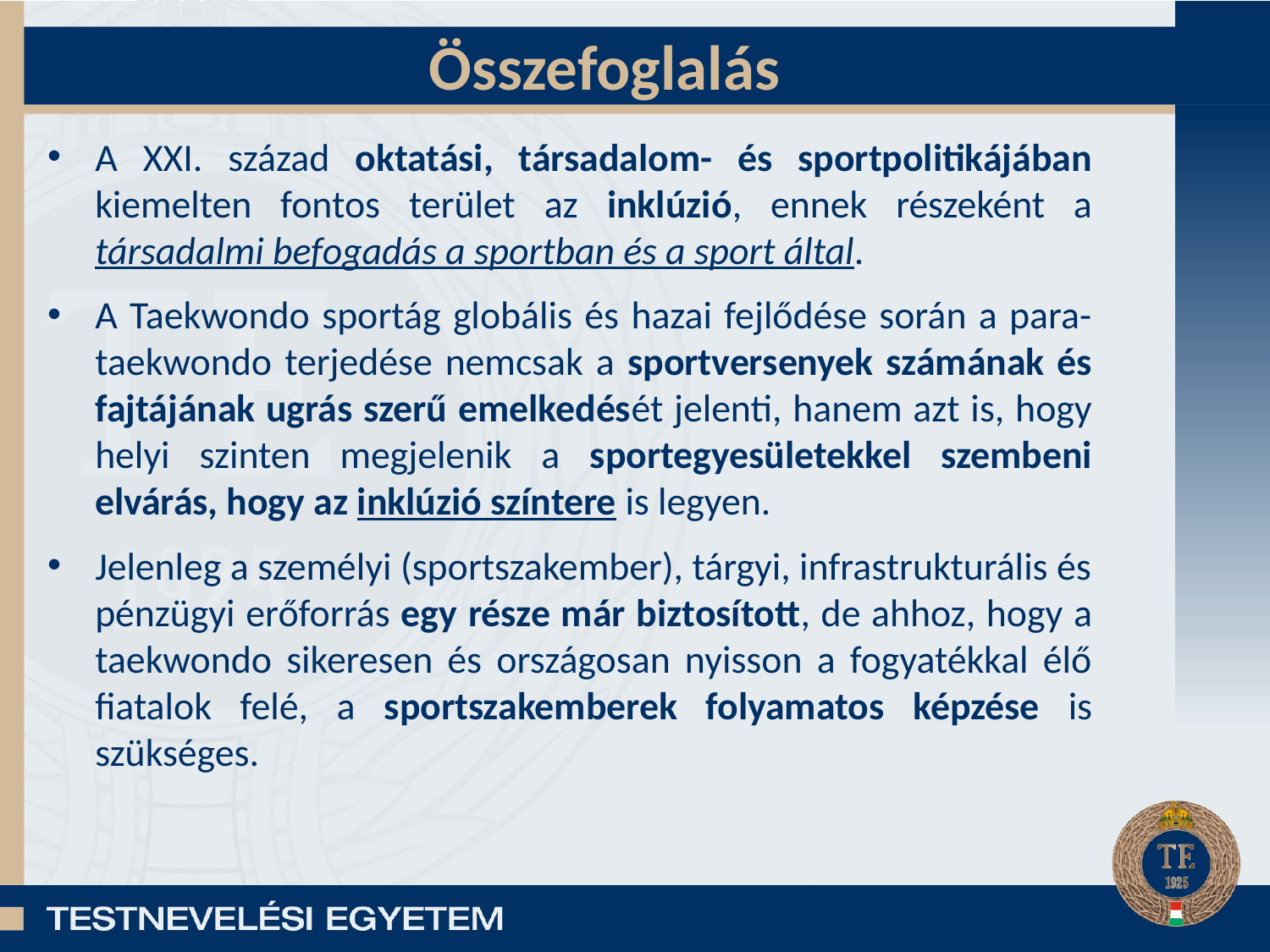

# Összefoglalás
A XXI. század oktatási, társadalom- és sportpolitikájában kiemelten fontos terület az inklúzió, ennek részeként a társadalmi befogadás a sportban és a sport által.
A Taekwondo sportág globális és hazai fejlődése során a para-taekwondo terjedése nemcsak a sportversenyek számának és fajtájának ugrás szerű emelkedését jelenti, hanem azt is, hogy helyi szinten megjelenik a sportegyesületekkel szembeni elvárás, hogy az inklúzió színtere is legyen.
Jelenleg a személyi (sportszakember), tárgyi, infrastrukturális és pénzügyi erőforrás egy része már biztosított, de ahhoz, hogy a taekwondo sikeresen és országosan nyisson a fogyatékkal élő fiatalok felé, a sportszakemberek folyamatos képzése is szükséges.